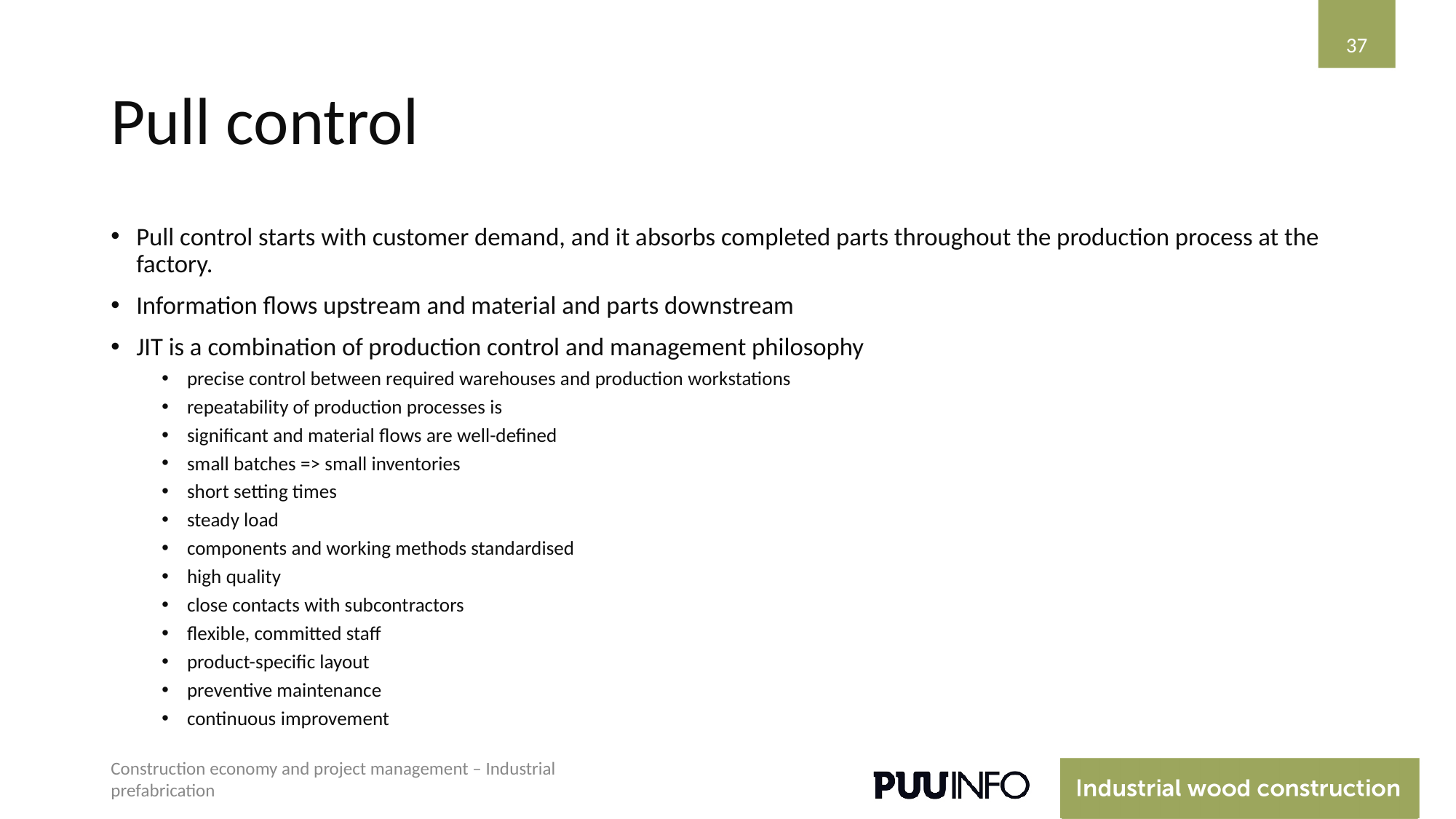

37
# Pull control
Pull control starts with customer demand, and it absorbs completed parts throughout the production process at the factory.
Information flows upstream and material and parts downstream
JIT is a combination of production control and management philosophy
precise control between required warehouses and production workstations
repeatability of production processes is
significant and material flows are well-defined
small batches => small inventories
short setting times
steady load
components and working methods standardised
high quality
close contacts with subcontractors
flexible, committed staff
product-specific layout
preventive maintenance
continuous improvement
Construction economy and project management – Industrial prefabrication